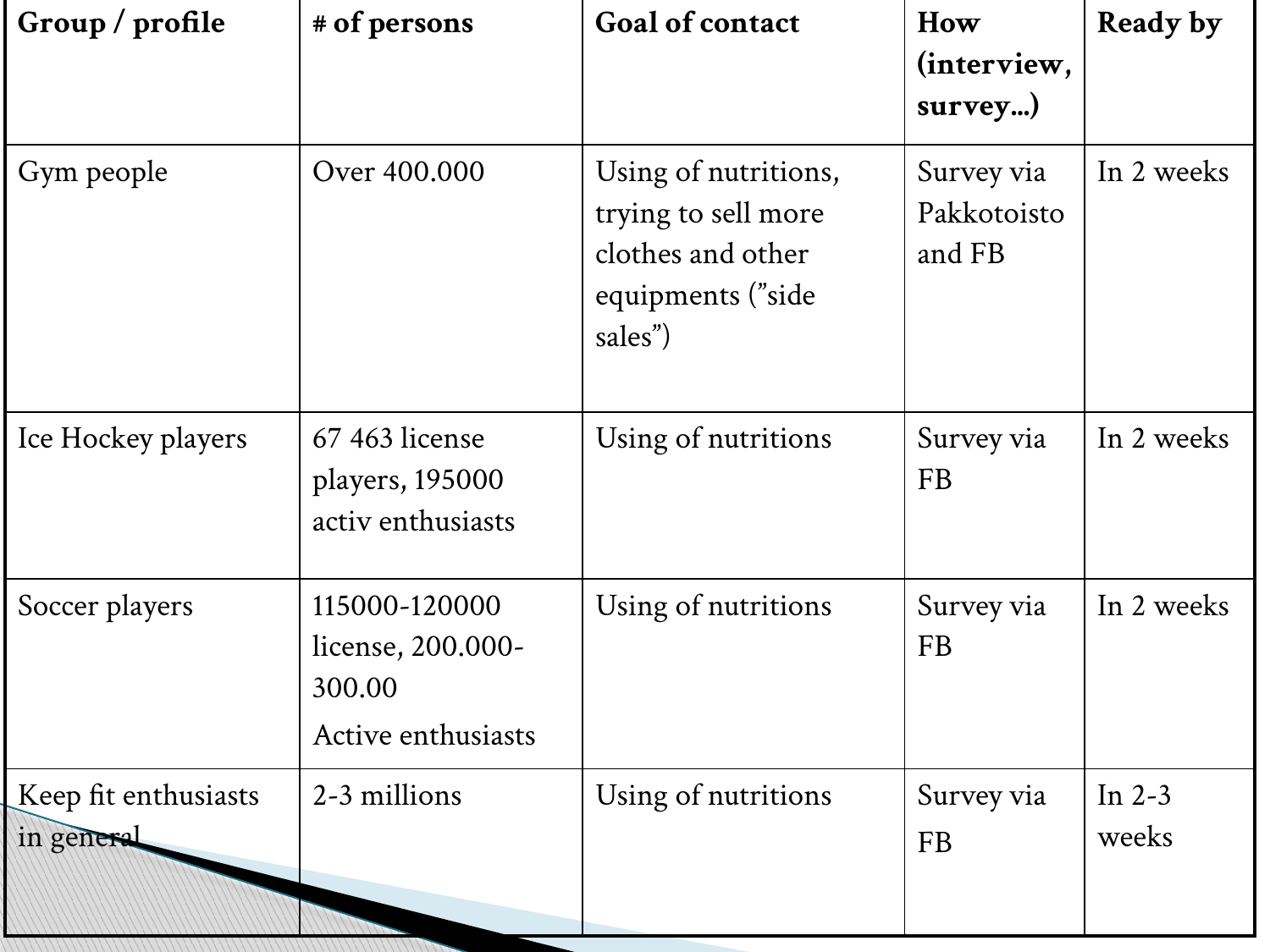

| Group / profile | # of persons | Goal of contact | How (interview, survey...) | Ready by |
| --- | --- | --- | --- | --- |
| Gym people | Over 400.000 | Using of nutritions, trying to sell more clothes and other equipments (”side sales”) | Survey via Pakkotoisto and FB | In 2 weeks |
| Ice Hockey players | 67 463 license players, 195000 activ enthusiasts | Using of nutritions | Survey via FB | In 2 weeks |
| Soccer players | 115000-120000 license, 200.000-300.00 Active enthusiasts | Using of nutritions | Survey via FB | In 2 weeks |
| Keep fit enthusiasts in general | 2-3 millions | Using of nutritions | Survey via FB | In 2-3 weeks |